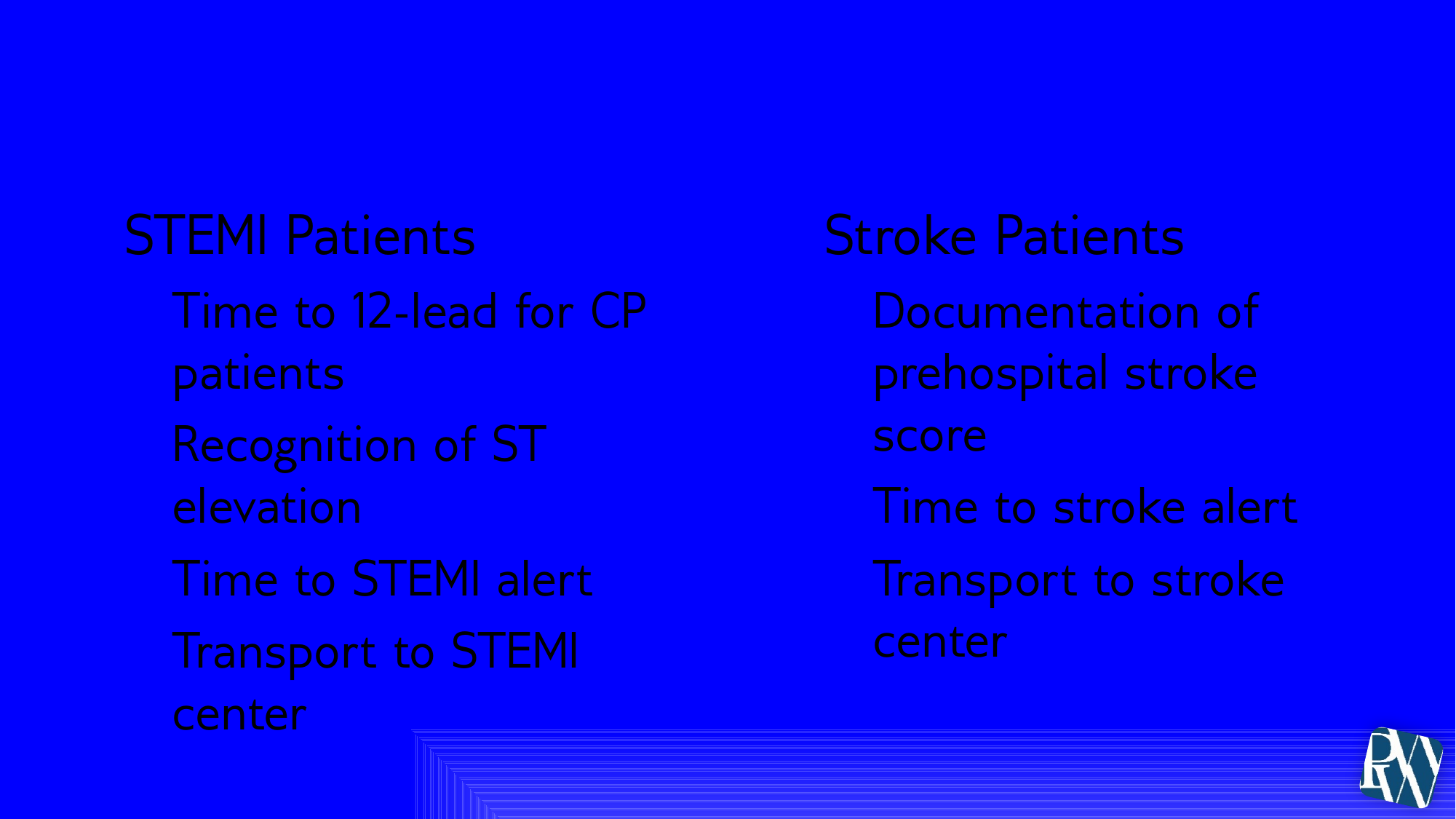

# Examples
Stroke Patients
Documentation of prehospital stroke score
Time to stroke alert
Transport to stroke center

STEMI Patients
Time to 12-lead for CP patients
Recognition of ST elevation
Time to STEMI alert
Transport to STEMI center